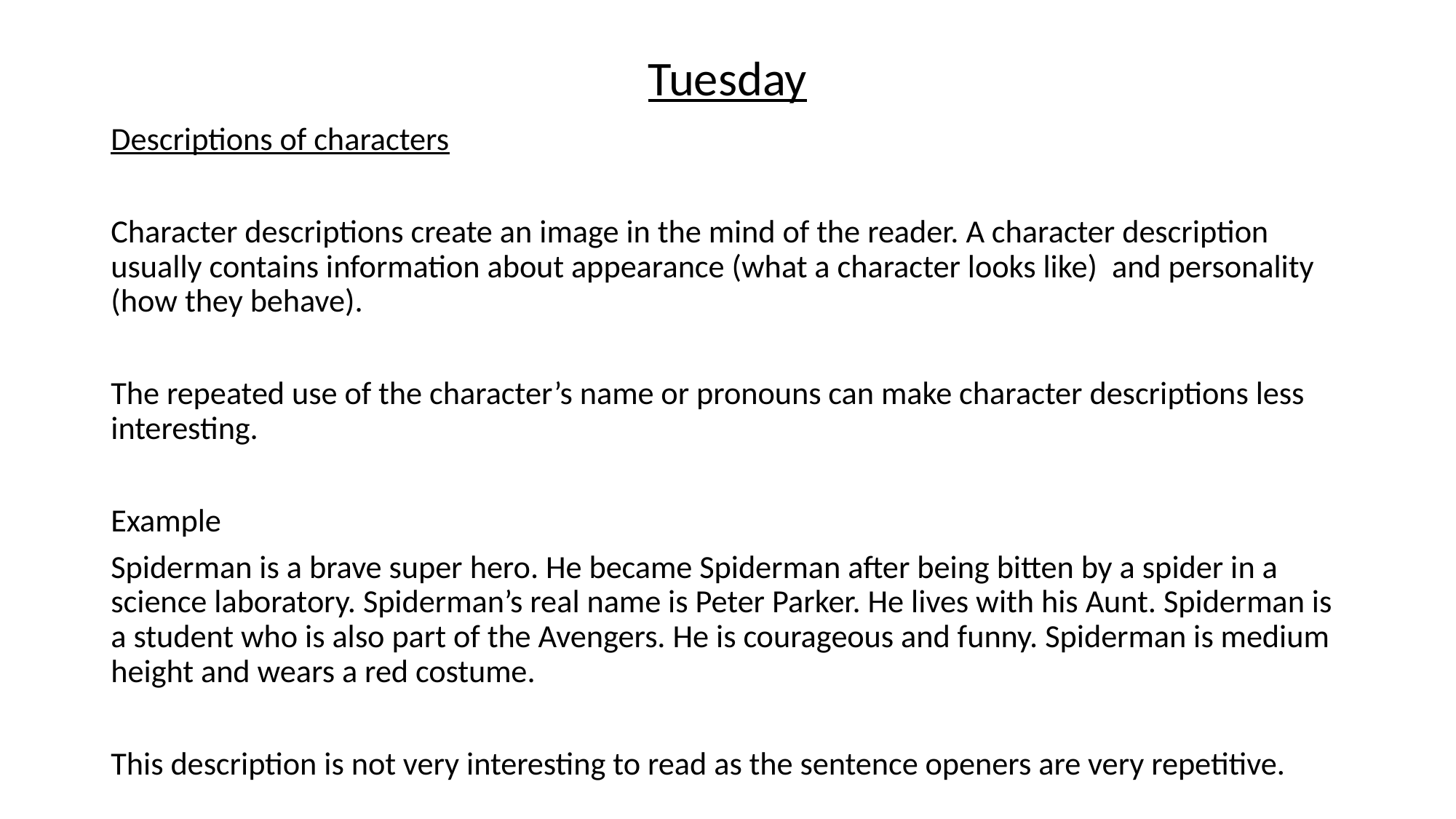

# Tuesday
Descriptions of characters

Character descriptions create an image in the mind of the reader. A character description usually contains information about appearance (what a character looks like)  and personality (how they behave).

The repeated use of the character’s name or pronouns can make character descriptions less interesting.

Example
Spiderman is a brave super hero. He became Spiderman after being bitten by a spider in a science laboratory. Spiderman’s real name is Peter Parker. He lives with his Aunt. Spiderman is a student who is also part of the Avengers. He is courageous and funny. Spiderman is medium height and wears a red costume.

This description is not very interesting to read as the sentence openers are very repetitive.